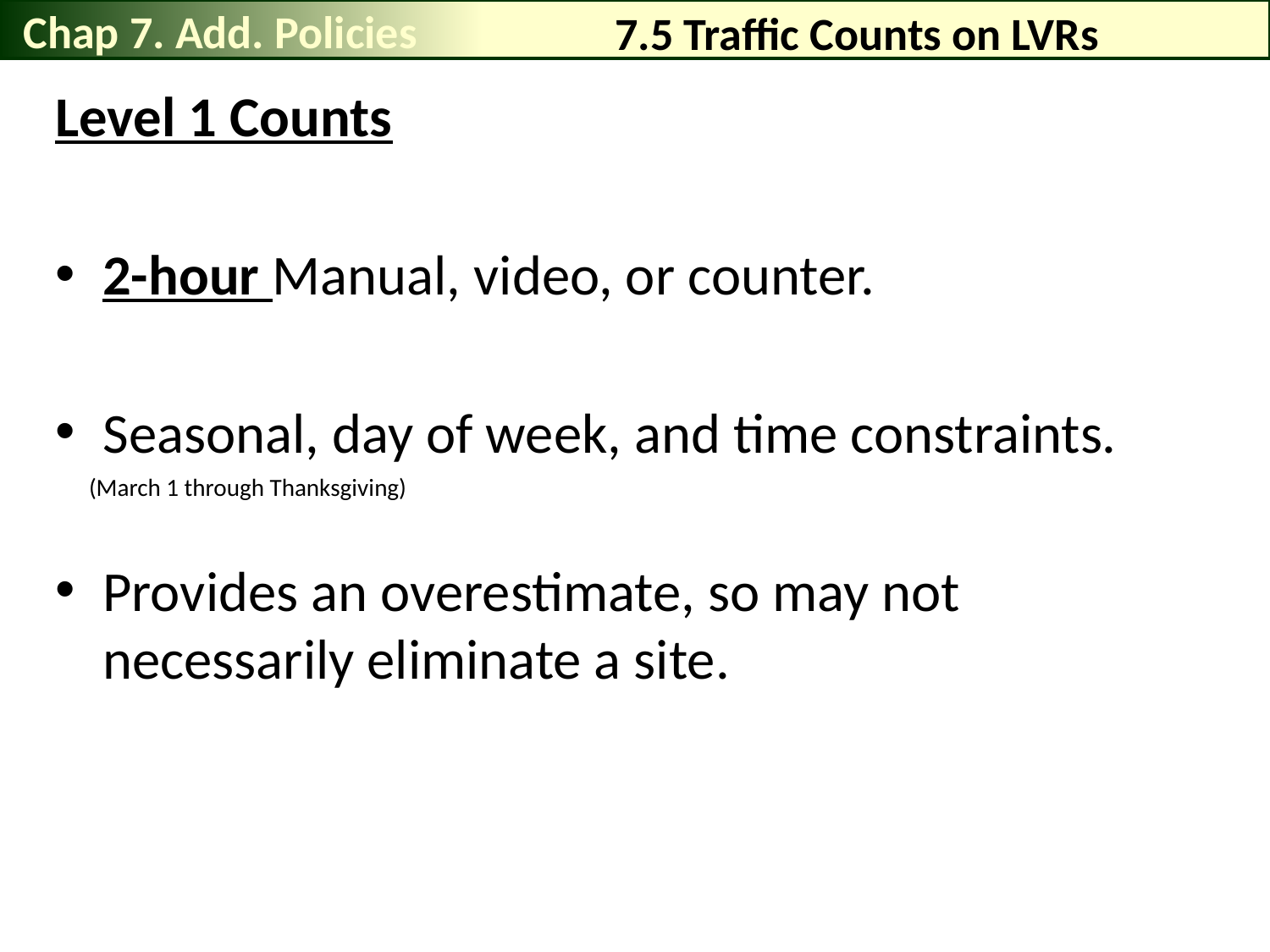

Chap 7. Add. Policies
# 7.5 Traffic Counts on LVRs
Level 1 Counts

2-hour Manual, video, or counter.

Seasonal, day of week, and time constraints.

Provides an overestimate, so may not necessarily eliminate a site.
(March 1 through Thanksgiving)